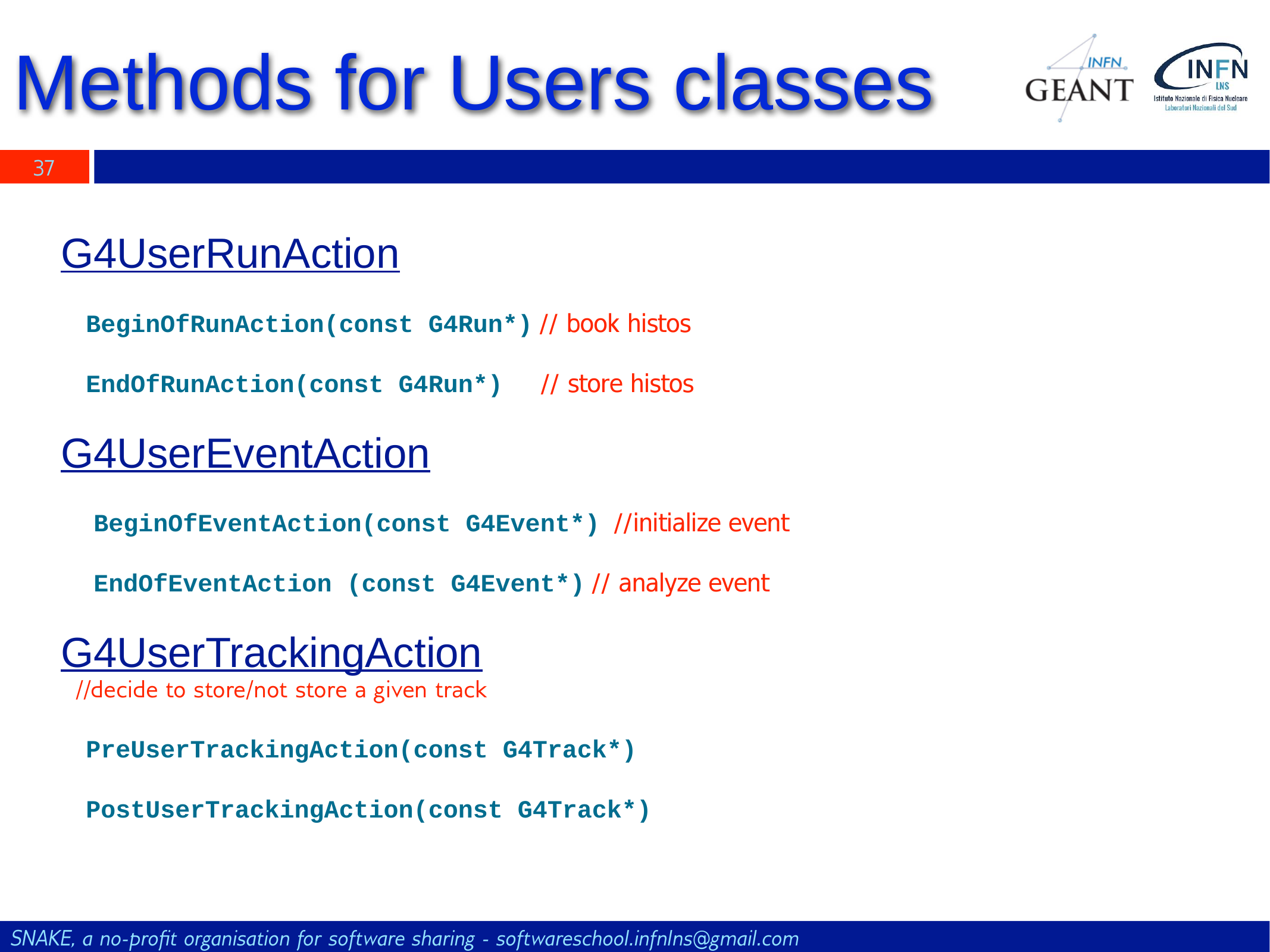

G4UserRunAction
BeginOfRunAction(const G4Run*) // book histos
EndOfRunAction(const G4Run*)     // store histos
G4UserEventAction
 BeginOfEventAction(const G4Event*) //initialize event
 EndOfEventAction (const G4Event*) // analyze event
G4UserTrackingAction
  //decide to store/not store a given track
PreUserTrackingAction(const G4Track*)
PostUserTrackingAction(const G4Track*)
# Methods for Users classes
37